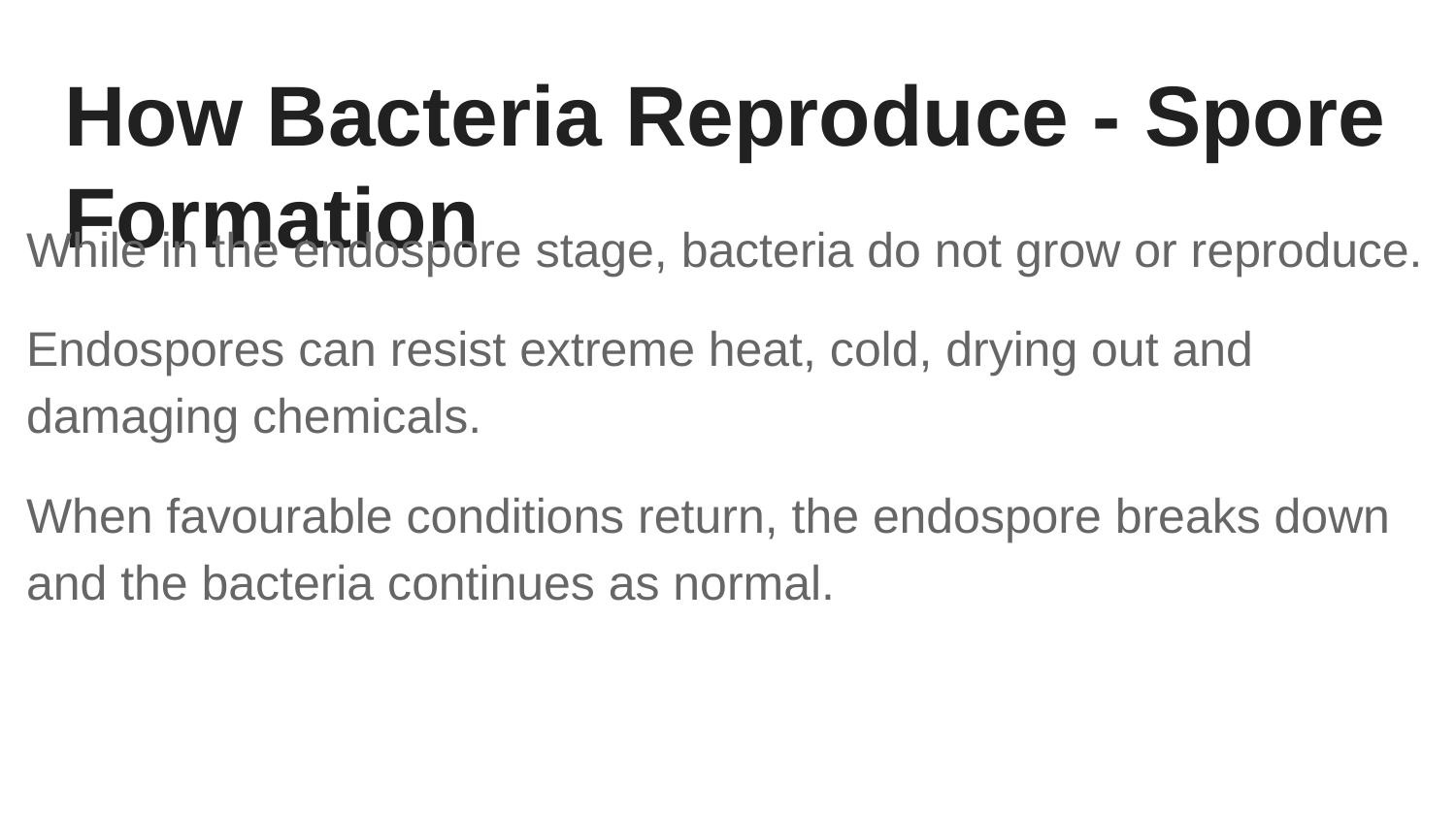

# How Bacteria Reproduce - Spore Formation

While in the endospore stage, bacteria do not grow or reproduce.
Endospores can resist extreme heat, cold, drying out and damaging chemicals.
When favourable conditions return, the endospore breaks down and the bacteria continues as normal.